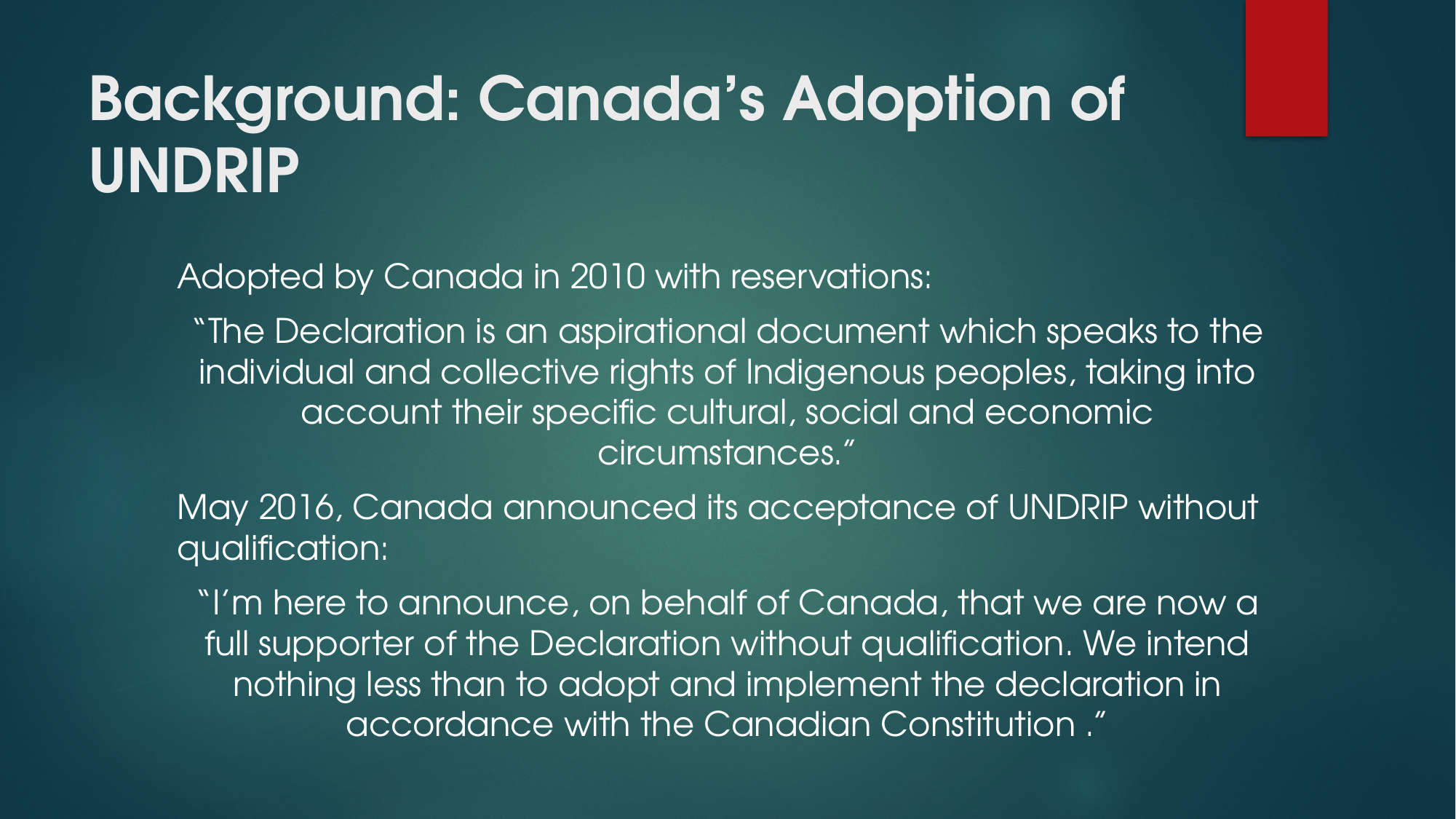

# Background: Canada’s Adoption of UNDRIP
Adopted by Canada in 2010 with reservations:
“The Declaration is an aspirational document which speaks to the individual and collective rights of Indigenous peoples, taking into account their specific cultural, social and economic circumstances.”
May 2016, Canada announced its acceptance of UNDRIP without qualification:
“I’m here to announce, on behalf of Canada, that we are now a full supporter of the Declaration without qualification. We intend nothing less than to adopt and implement the declaration in accordance with the Canadian Constitution .”